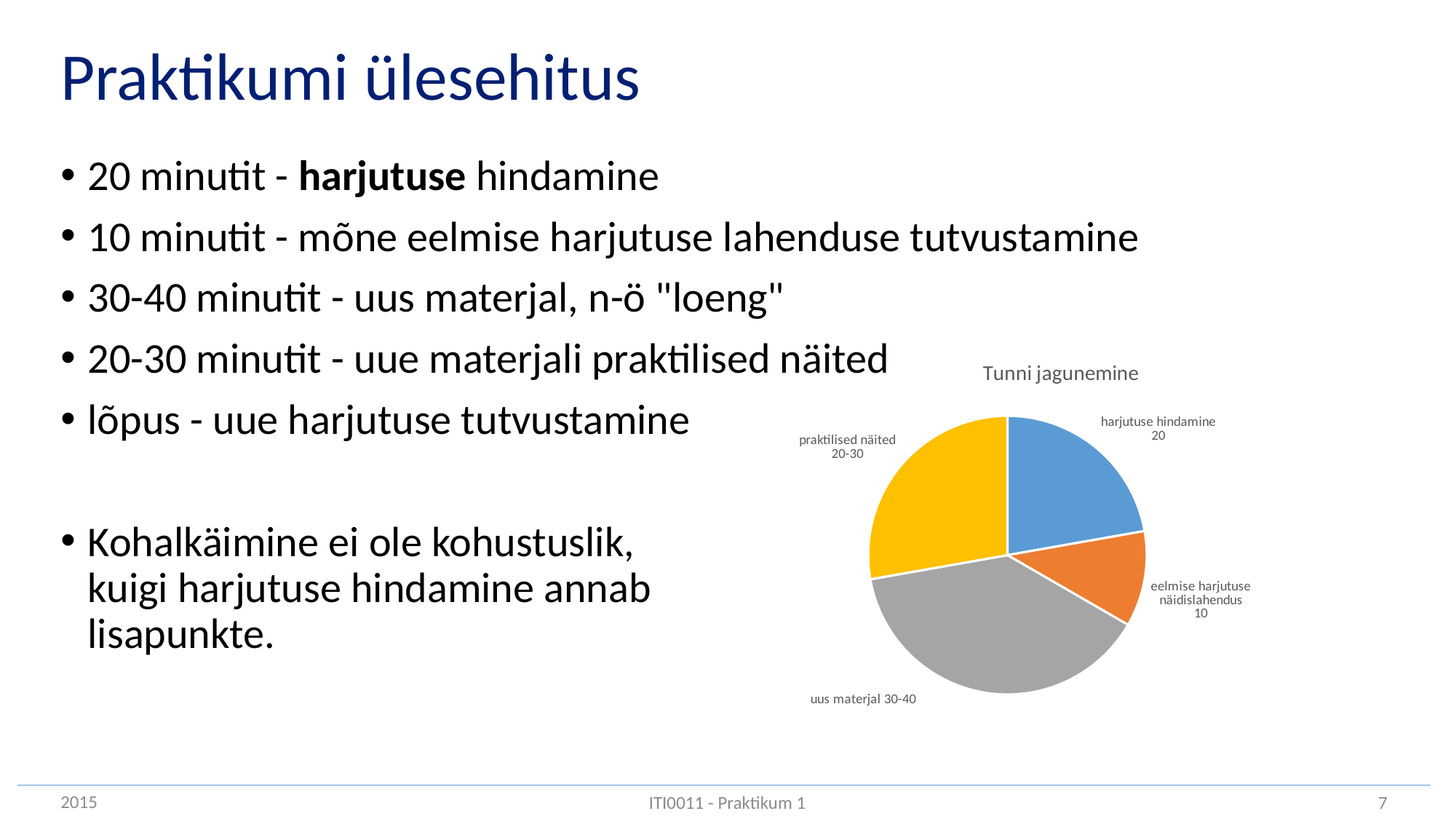

# Praktikumi ülesehitus
20 minutit - harjutuse hindamine
10 minutit - mõne eelmise harjutuse lahenduse tutvustamine
30-40 minutit - uus materjal, n-ö "loeng"
20-30 minutit - uue materjali praktilised näited
lõpus - uue harjutuse tutvustamine

Kohalkäimine ei ole kohustuslik,
kuigi harjutuse hindamine annab
lisapunkte.

### Chart: Tunni jagunemine

| Category |  |
|---|---|
| harjutuse hindamine | 20.0 |
| eelmise harjutuse näidislahendus | 10.0 |
| uus materjal | 35.0 |
| praktilised näited | 25.0 |
2015
7
ITI0011 - Praktikum 1